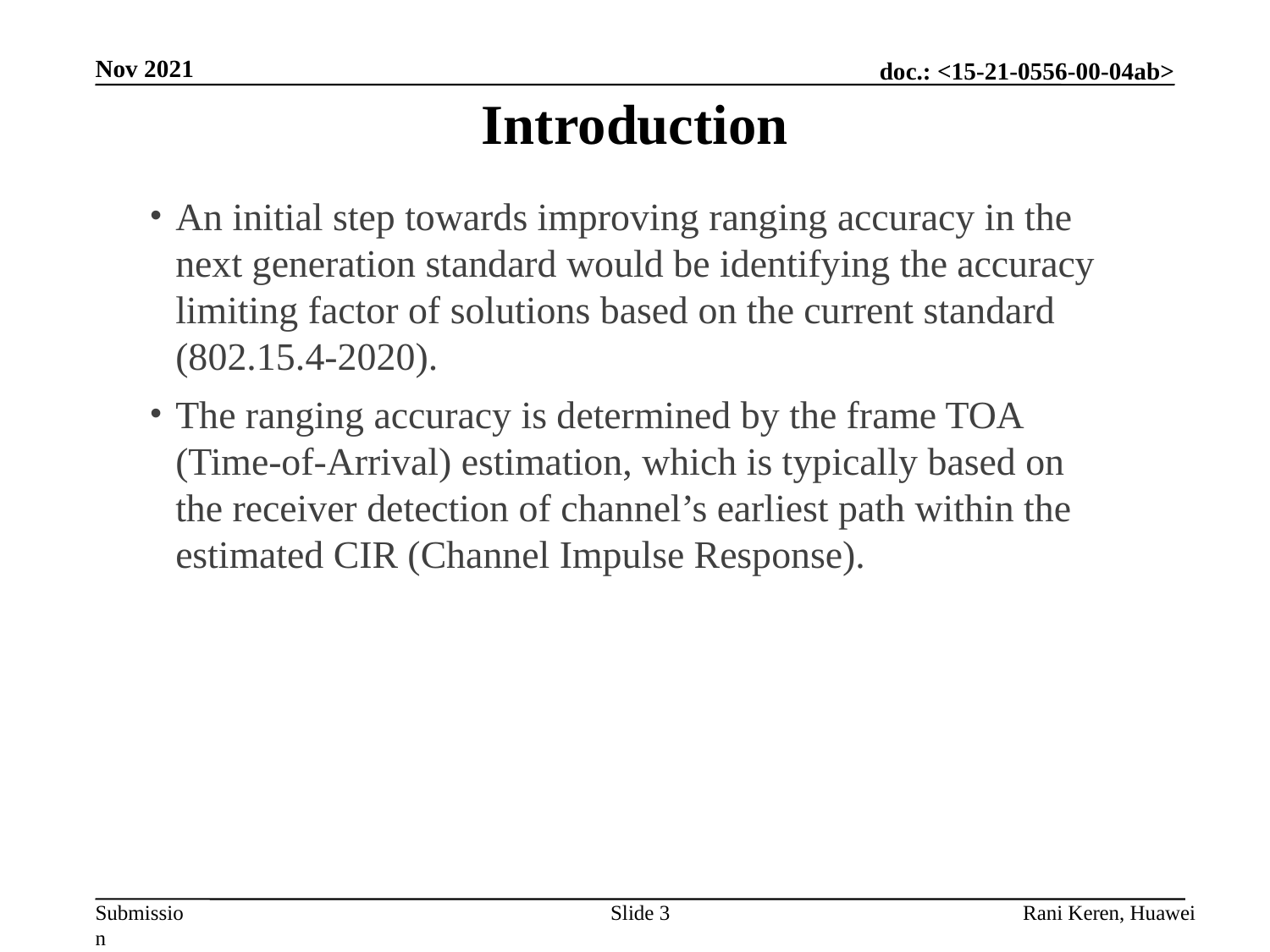

# Introduction
Nov 2021
An initial step towards improving ranging accuracy in the next generation standard would be identifying the accuracy limiting factor of solutions based on the current standard (802.15.4-2020).
The ranging accuracy is determined by the frame TOA (Time-of-Arrival) estimation, which is typically based on the receiver detection of channel’s earliest path within the estimated CIR (Channel Impulse Response).

Slide 3
Rani Keren, Huawei